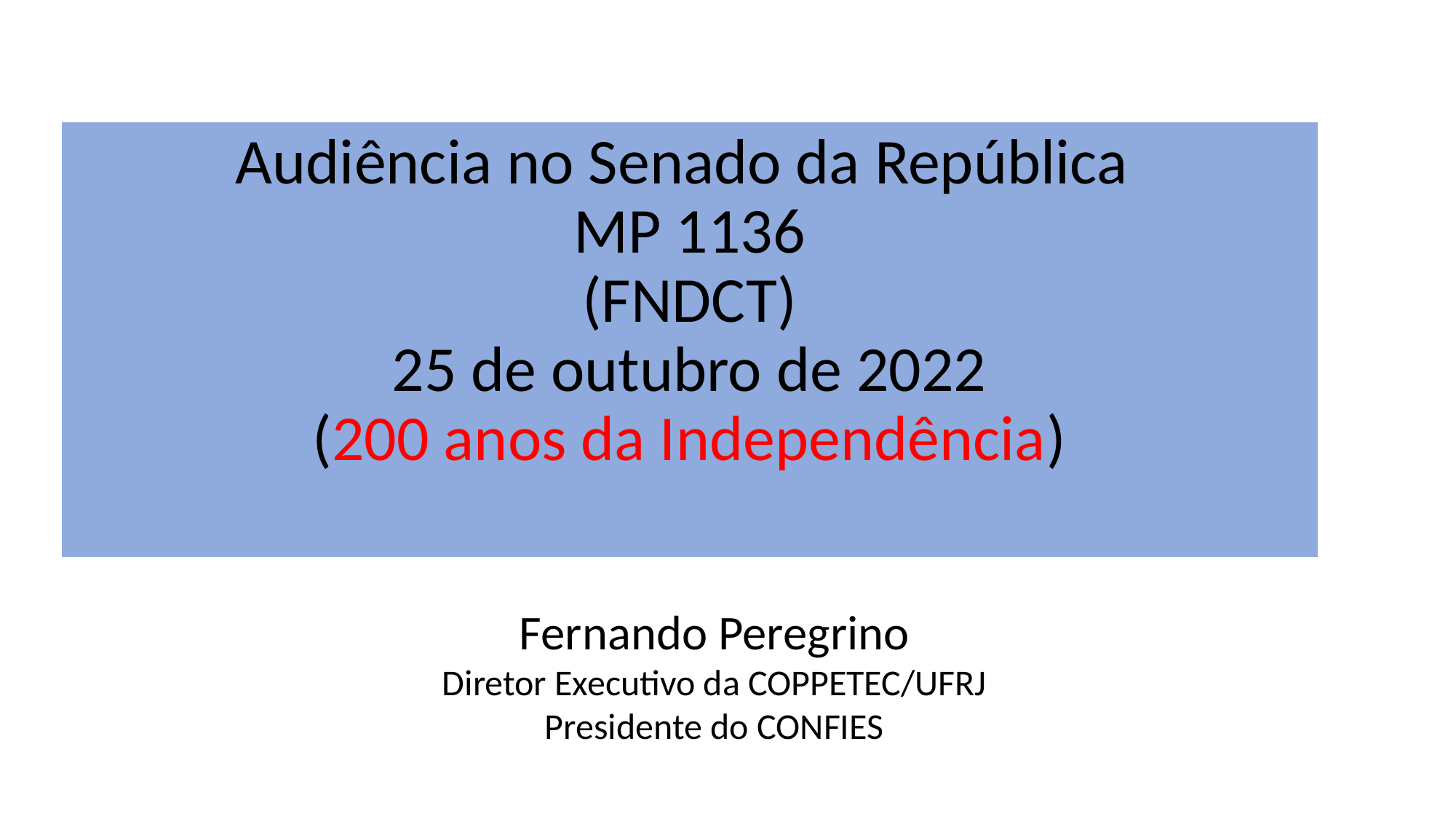

# Audiência no Senado da República MP 1136 (FNDCT) 25 de outubro de 2022 (200 anos da Independência)
Fernando Peregrino
Diretor Executivo da COPPETEC/UFRJ
Presidente do CONFIES